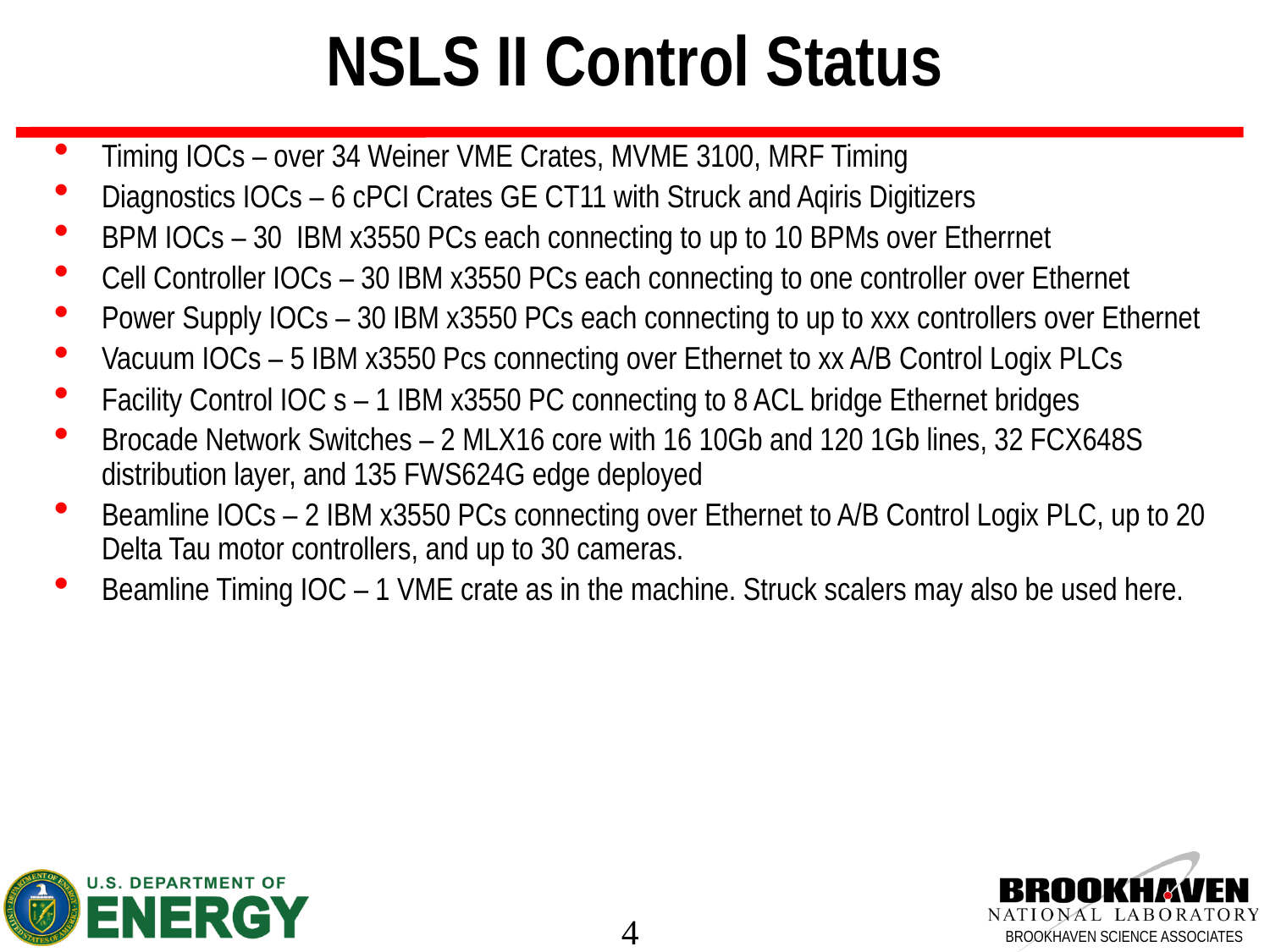

NSLS II Control Status
Timing IOCs – over 34 Weiner VME Crates, MVME 3100, MRF Timing
Diagnostics IOCs – 6 cPCI Crates GE CT11 with Struck and Aqiris Digitizers
BPM IOCs – 30  IBM x3550 PCs each connecting to up to 10 BPMs over Etherrnet
Cell Controller IOCs – 30 IBM x3550 PCs each connecting to one controller over Ethernet
Power Supply IOCs – 30 IBM x3550 PCs each connecting to up to xxx controllers over Ethernet
Vacuum IOCs – 5 IBM x3550 Pcs connecting over Ethernet to xx A/B Control Logix PLCs
Facility Control IOC s – 1 IBM x3550 PC connecting to 8 ACL bridge Ethernet bridges
Brocade Network Switches – 2 MLX16 core with 16 10Gb and 120 1Gb lines, 32 FCX648S distribution layer, and 135 FWS624G edge deployed
Beamline IOCs – 2 IBM x3550 PCs connecting over Ethernet to A/B Control Logix PLC, up to 20 Delta Tau motor controllers, and up to 30 cameras.
Beamline Timing IOC – 1 VME crate as in the machine. Struck scalers may also be used here.